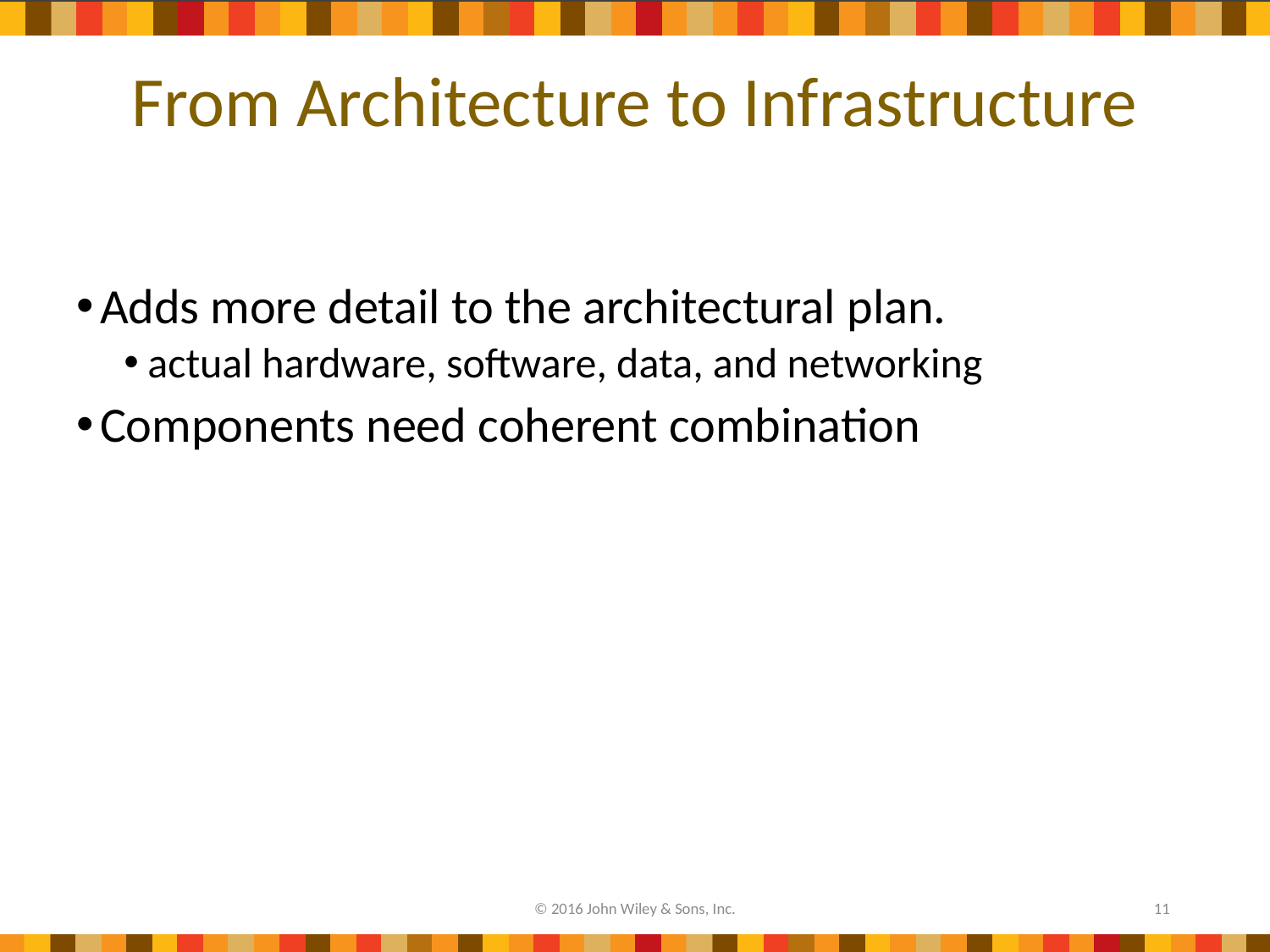

# From Architecture to Infrastructure
Adds more detail to the architectural plan.
actual hardware, software, data, and networking
Components need coherent combination
© 2016 John Wiley & Sons, Inc.
11